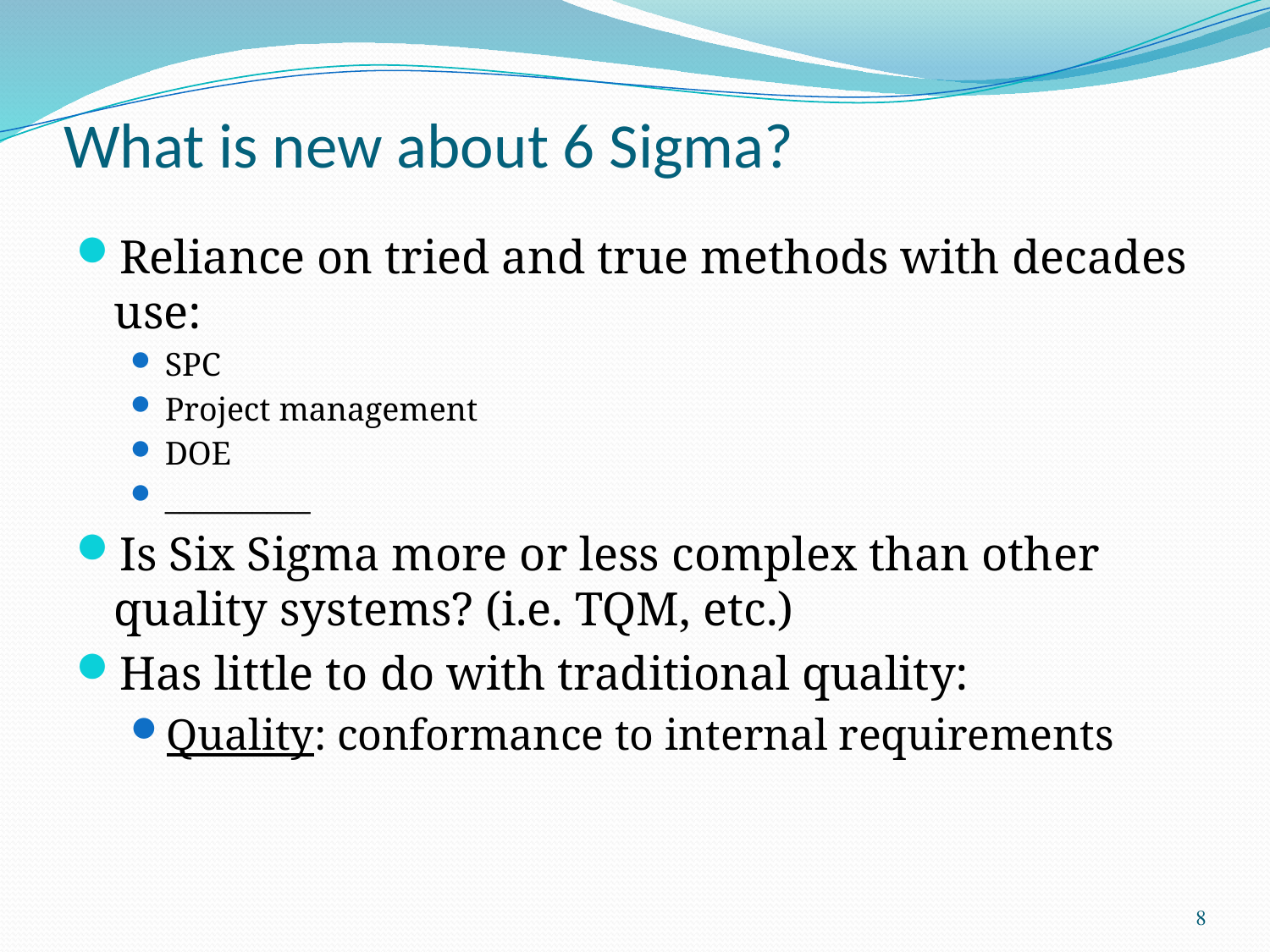

# What is new about 6 Sigma?
Reliance on tried and true methods with decades use:
SPC
Project management
DOE
__________
Is Six Sigma more or less complex than other quality systems? (i.e. TQM, etc.)
Has little to do with traditional quality:
Quality: conformance to internal requirements

8